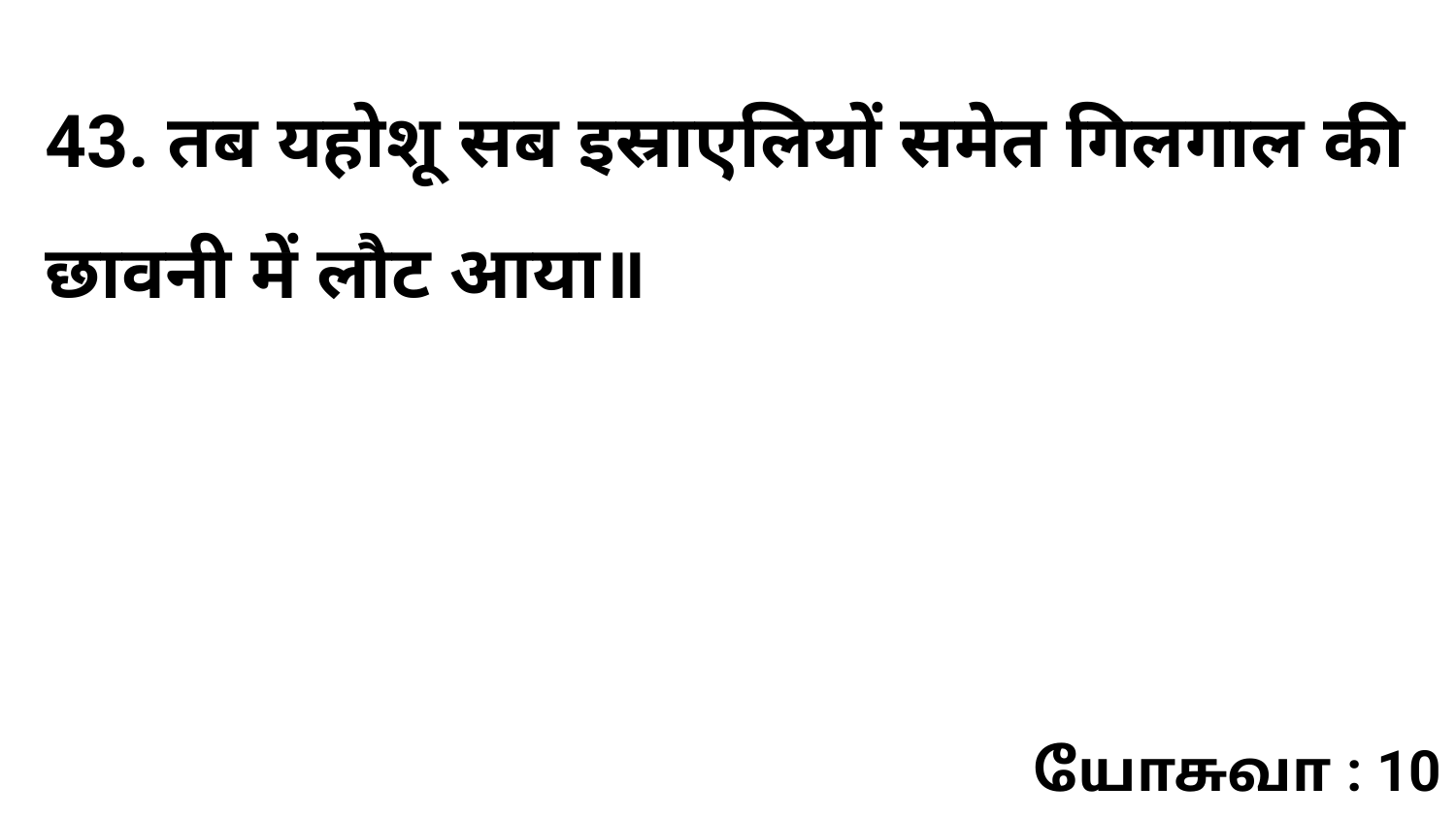

43. तब यहोशू सब इस्राएलियों समेत गिलगाल की छावनी में लौट आया॥
யோசுவா : 10